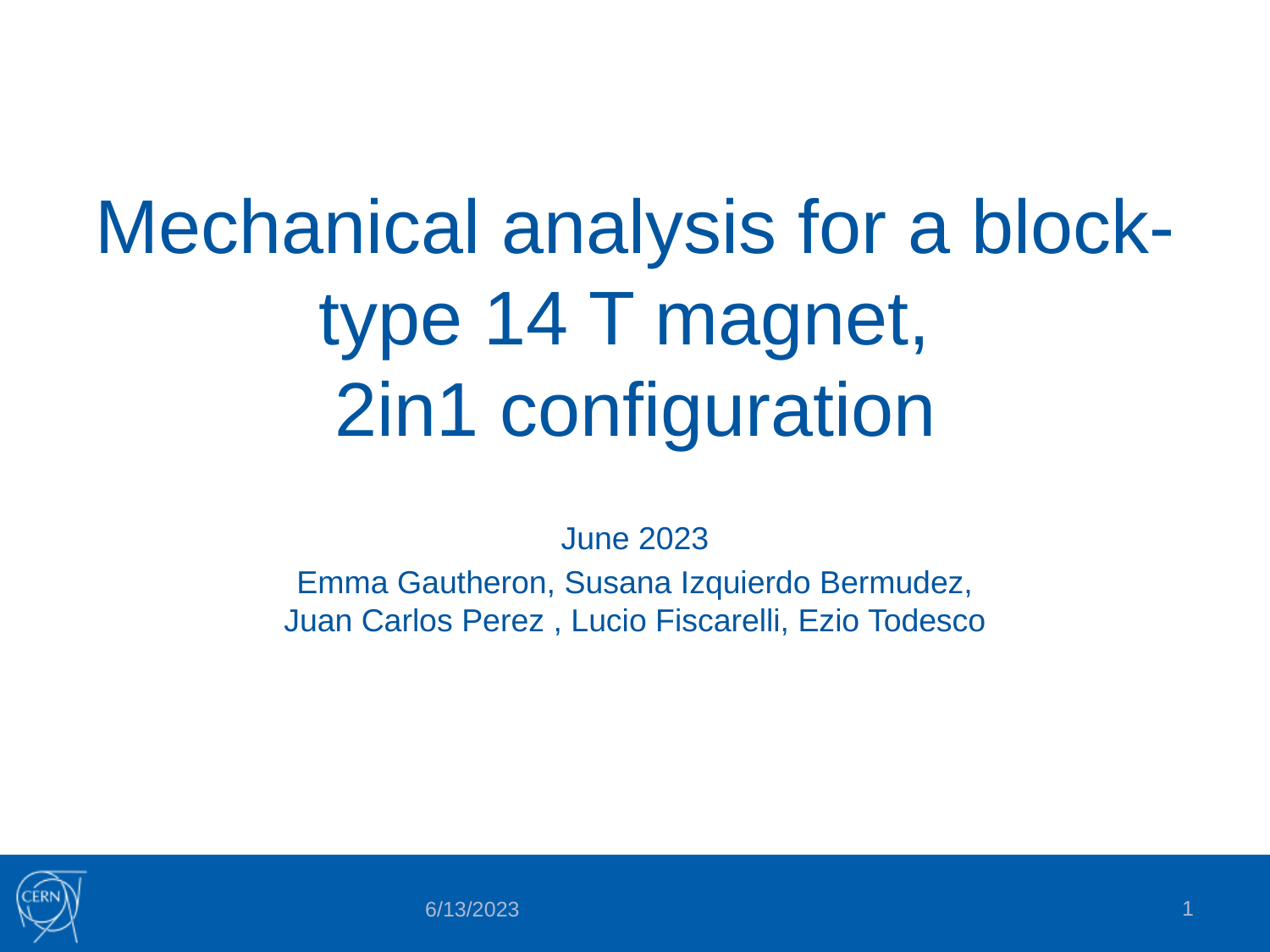

# Mechanical analysis for a block-type 14 T magnet, 2in1 configuration
June 2023
Emma Gautheron, Susana Izquierdo Bermudez, Juan Carlos Perez , Lucio Fiscarelli, Ezio Todesco
1
6/13/2023